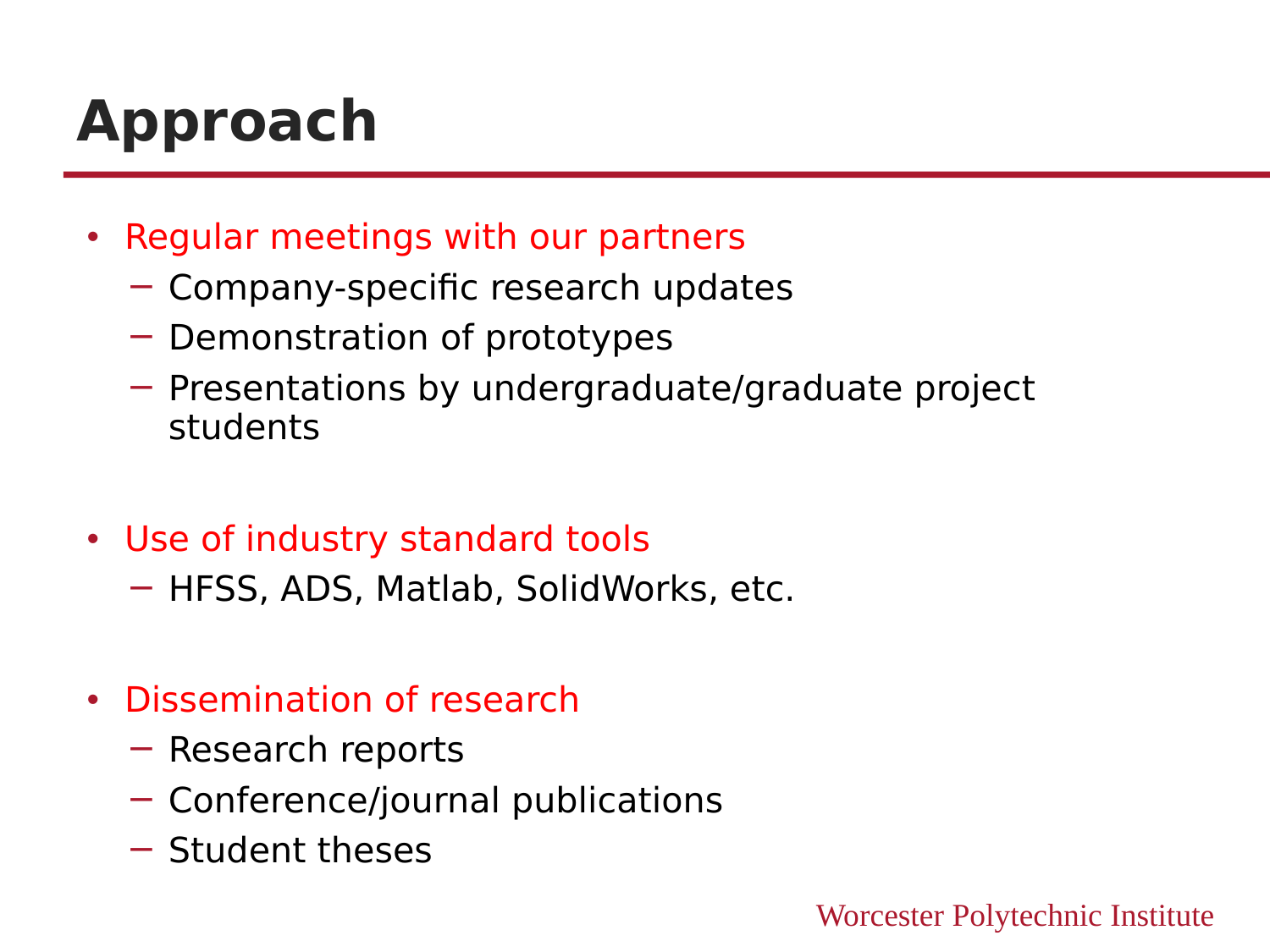

# Approach
Regular meetings with our partners
Company-specific research updates
Demonstration of prototypes
Presentations by undergraduate/graduate project students

Use of industry standard tools
HFSS, ADS, Matlab, SolidWorks, etc.

Dissemination of research
Research reports
Conference/journal publications
Student theses